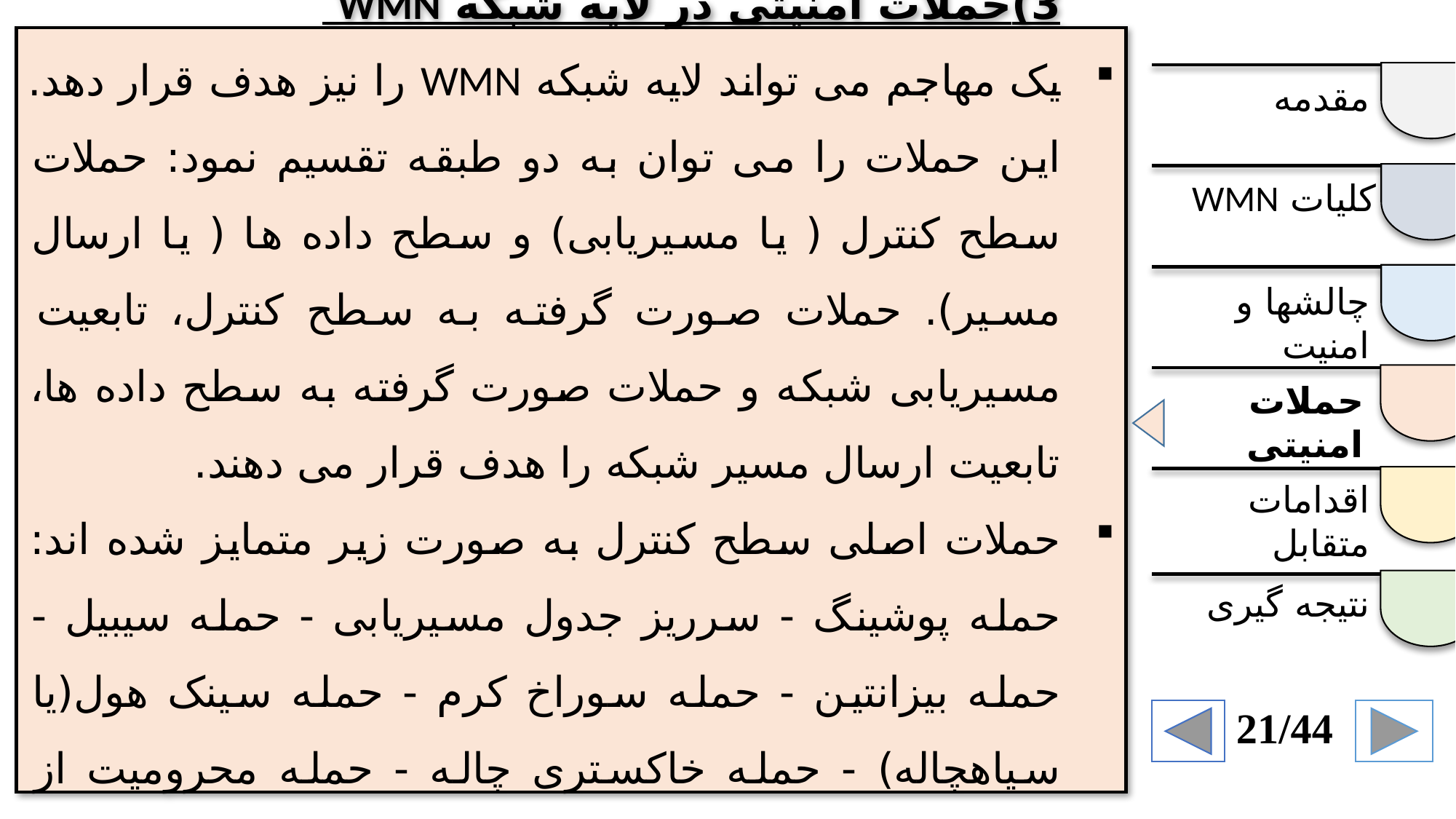

3)	حملات امنیتی در لایه شبکه WMN
یک مهاجم می تواند لایه شبکه WMN را نیز هدف قرار دهد. این حملات را می توان به دو طبقه تقسیم نمود: حملات سطح کنترل ( یا مسیریابی) و سطح داده ها ( یا ارسال مسیر). حملات صورت گرفته به سطح کنترل، تابعیت مسیریابی شبکه و حملات صورت گرفته به سطح داده ها، تابعیت ارسال مسیر شبکه را هدف قرار می دهند.
حملات اصلی سطح کنترل به صورت زیر متمایز شده اند: حمله پوشینگ - سرریز جدول مسیریابی - حمله سیبیل - حمله بیزانتین - حمله سوراخ کرم - حمله سینک هول(یا سیاهچاله) - حمله خاکستری چاله - حمله محرومیت از خواب - افشای محل - حمله تزریق خطای مسیر .

مقدمه

کلیات WMN

چالشها و امنیت

حملات امنیتی

اقدامات متقابل

نتیجه گیری
21/44